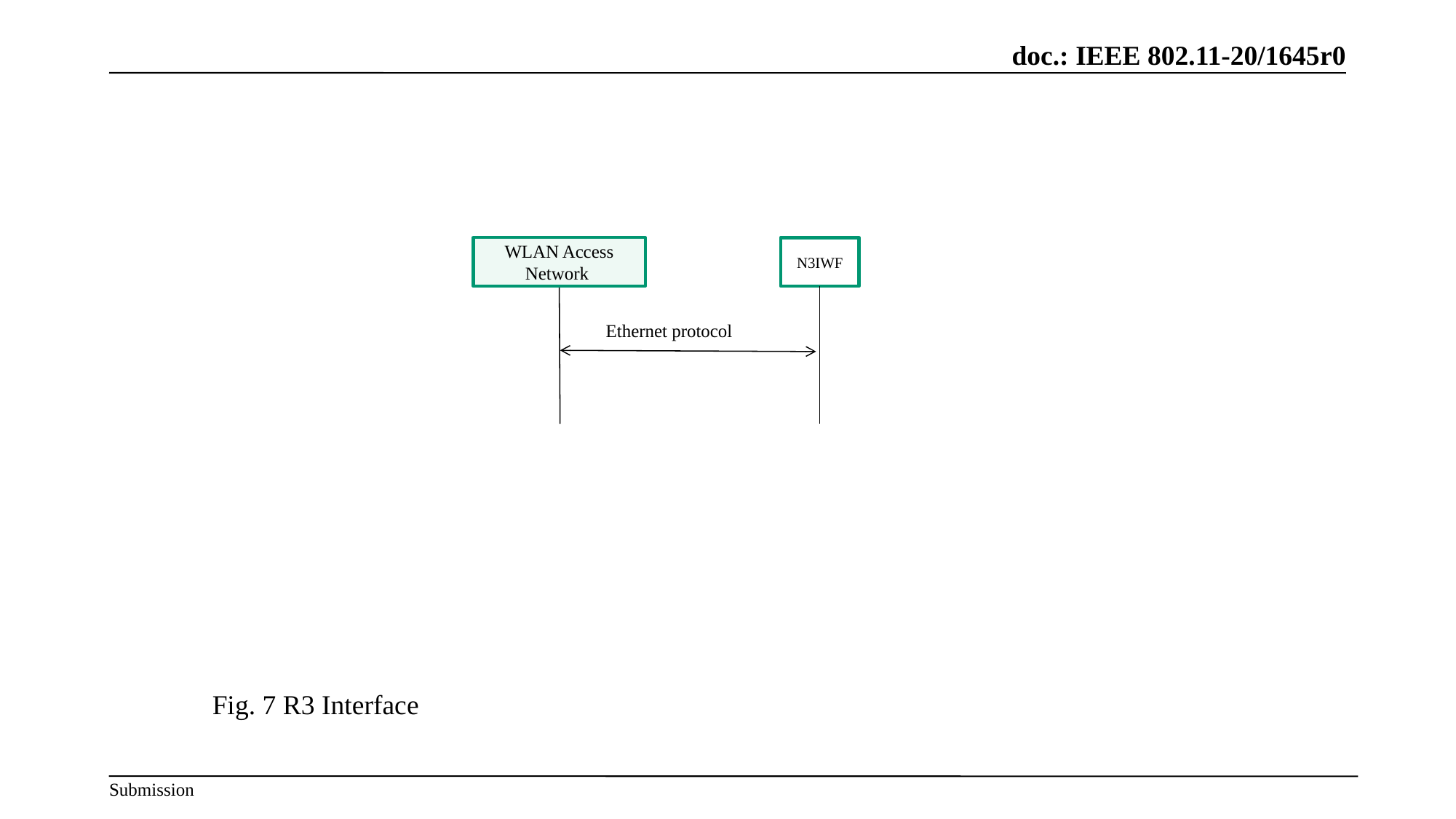

WLAN Access Network
N3IWF
Ethernet protocol
Fig. 7 R3 Interface